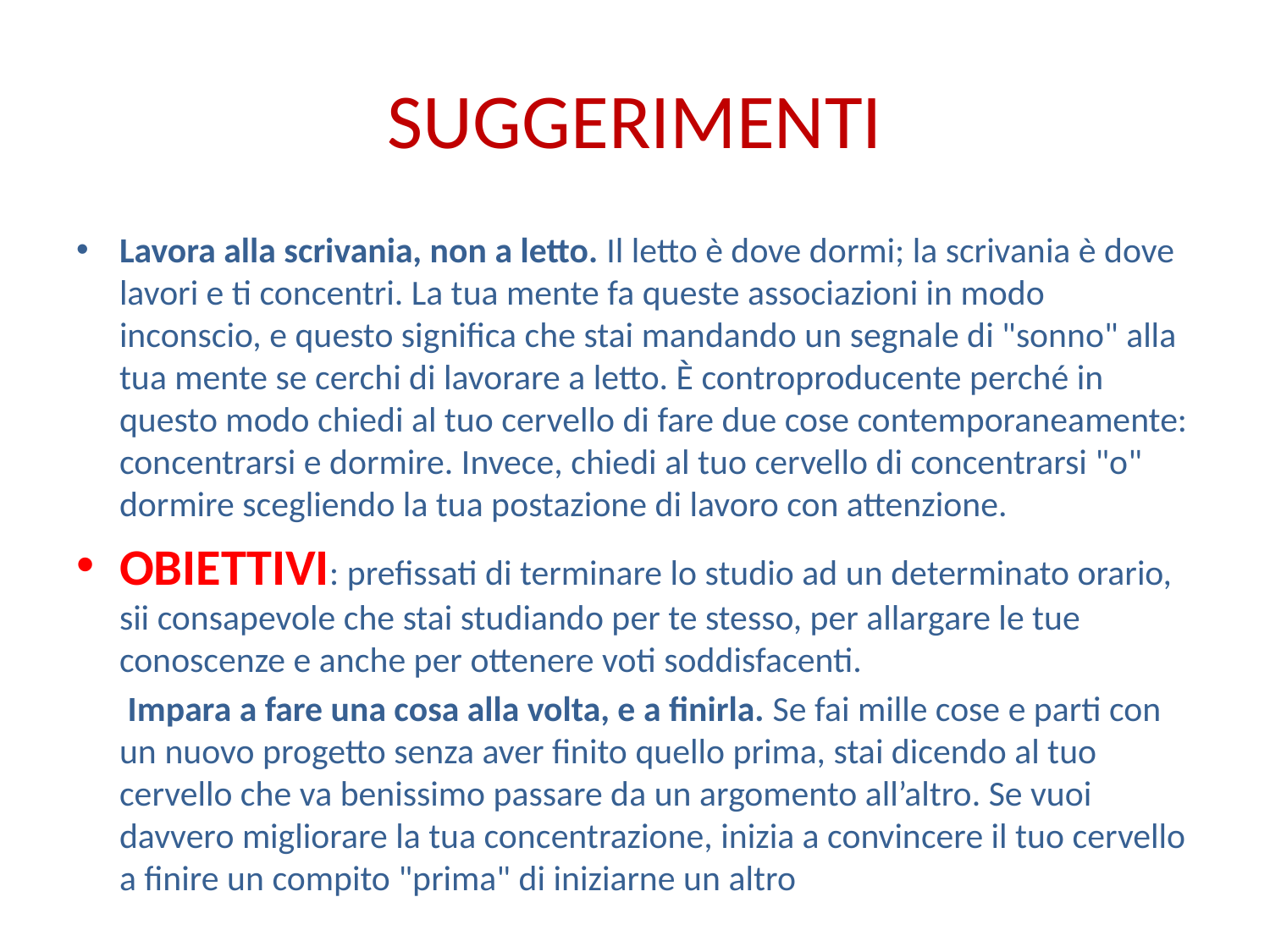

# SUGGERIMENTI

Lavora alla scrivania, non a letto. Il letto è dove dormi; la scrivania è dove lavori e ti concentri. La tua mente fa queste associazioni in modo inconscio, e questo significa che stai mandando un segnale di "sonno" alla tua mente se cerchi di lavorare a letto. È controproducente perché in questo modo chiedi al tuo cervello di fare due cose contemporaneamente: concentrarsi e dormire. Invece, chiedi al tuo cervello di concentrarsi "o" dormire scegliendo la tua postazione di lavoro con attenzione.
OBIETTIVI: prefissati di terminare lo studio ad un determinato orario, sii consapevole che stai studiando per te stesso, per allargare le tue conoscenze e anche per ottenere voti soddisfacenti.
	 Impara a fare una cosa alla volta, e a finirla. Se fai mille cose e parti con un nuovo progetto senza aver finito quello prima, stai dicendo al tuo cervello che va benissimo passare da un argomento all’altro. Se vuoi davvero migliorare la tua concentrazione, inizia a convincere il tuo cervello a finire un compito "prima" di iniziarne un altro